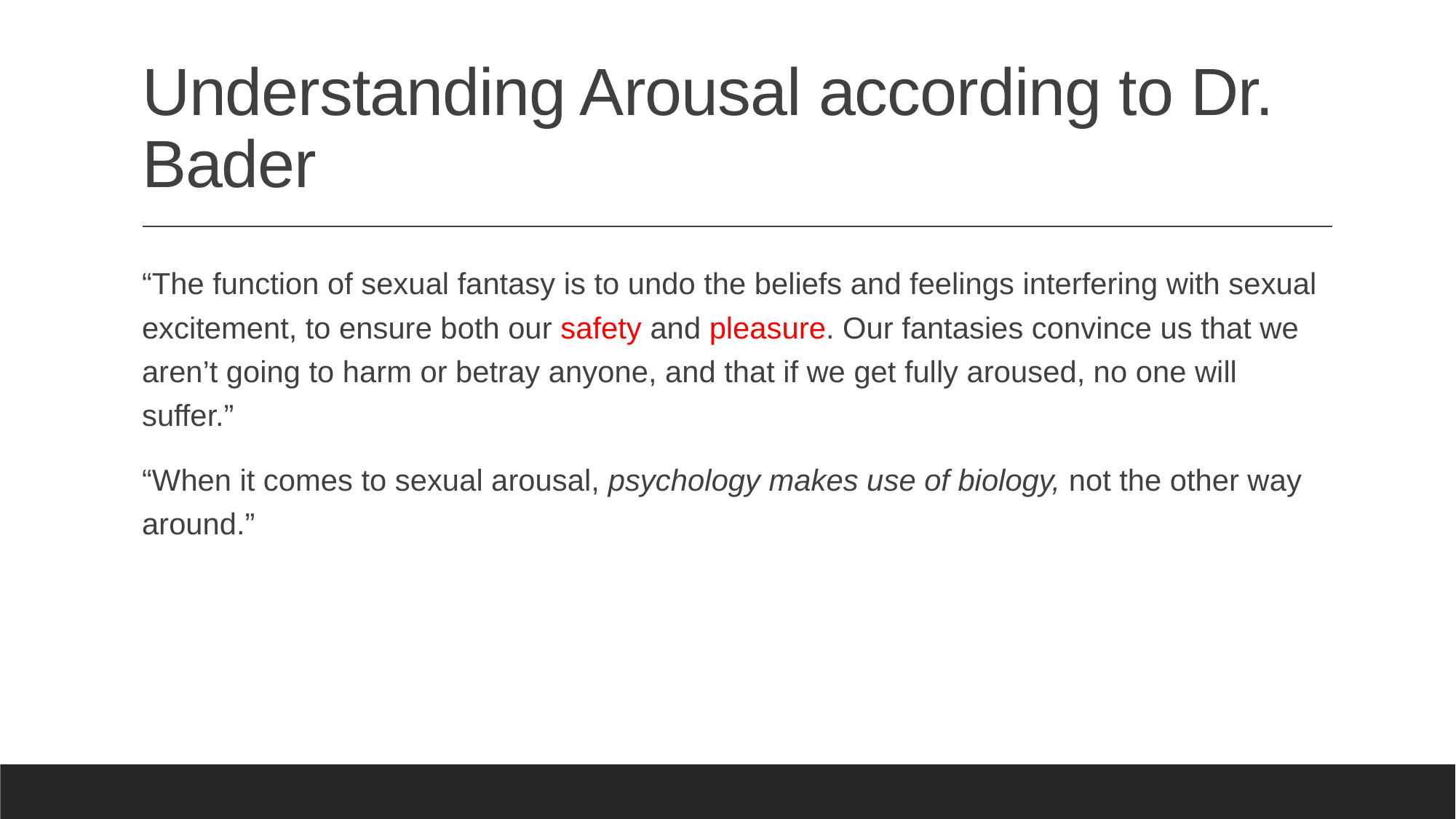

# Understanding Arousal according to Dr. Bader
“The function of sexual fantasy is to undo the beliefs and feelings interfering with sexual excitement, to ensure both our safety and pleasure. Our fantasies convince us that we aren’t going to harm or betray anyone, and that if we get fully aroused, no one will suffer.”
“When it comes to sexual arousal, psychology makes use of biology, not the other way around.”